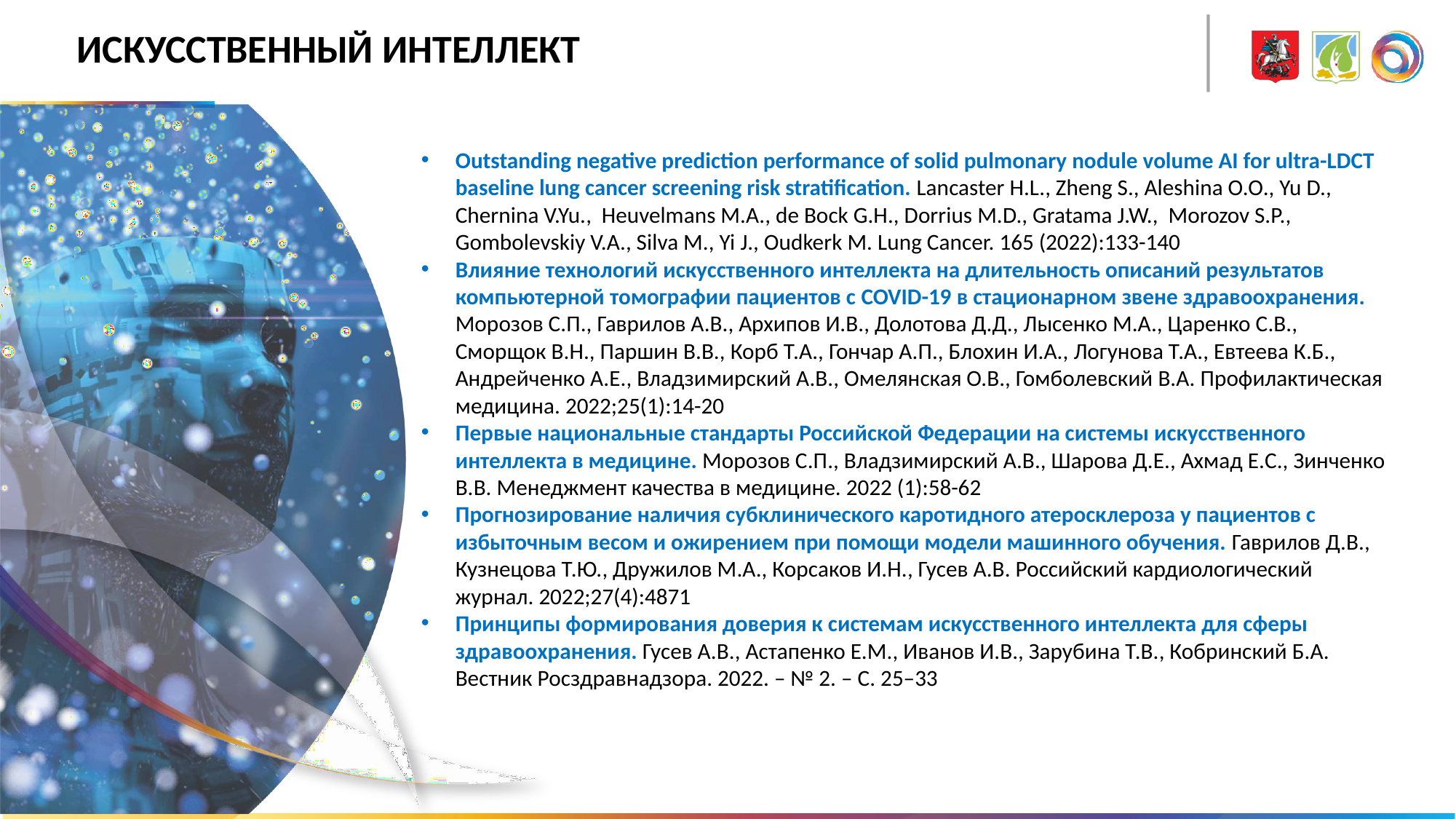

ИСКУССТВЕННЫЙ ИНТЕЛЛЕКТ
Outstanding negative prediction performance of solid pulmonary nodule volume AI for ultra-LDCT baseline lung cancer screening risk stratification. Lancaster H.L., Zheng S., Aleshina O.O., Yu D.,  Chernina V.Yu.,  Heuvelmans M.A., de Bock G.H., Dorrius M.D., Gratama J.W.,  Morozov S.P.,  Gombolevskiy V.A., Silva M., Yi J., Oudkerk M. Lung Cancer. 165 (2022):133-140
Влияние технологий искусственного интеллекта на длительность описаний результатов компьютерной томографии пациентов с COVID-19 в стационарном звене здравоохранения. Морозов С.П., Гаврилов А.В., Архипов И.В., Долотова Д.Д., Лысенко М.А., Царенко С.В., Сморщок В.Н., Паршин В.В., Корб Т.А., Гончар А.П., Блохин И.А., Логунова Т.А., Евтеева К.Б., Андрейченко А.Е., Владзимирский А.В., Омелянская О.В., Гомболевский В.А. Профилактическая медицина. 2022;25(1):14-20
Первые национальные стандарты Российской Федерации на системы искусственного интеллекта в медицине. Морозов С.П., Владзимирский А.В., Шарова Д.Е., Ахмад Е.С., Зинченко В.В. Менеджмент качества в медицине. 2022 (1):58-62
Прогнозирование наличия субклинического каротидного атеросклероза у пациентов с избыточным весом и ожирением при помощи модели машинного обучения. Гаврилов Д.В., Кузнецова Т.Ю., Дружилов М.А., Корсаков И.Н., Гусев А.В. Российский кардиологический журнал. 2022;27(4):4871
Принципы формирования доверия к системам искусственного интеллекта для сферы здравоохранения. Гусев А.В., Астапенко Е.М., Иванов И.В., Зарубина Т.В., Кобринский Б.А. Вестник Росздравнадзора. 2022. – № 2. – С. 25–33